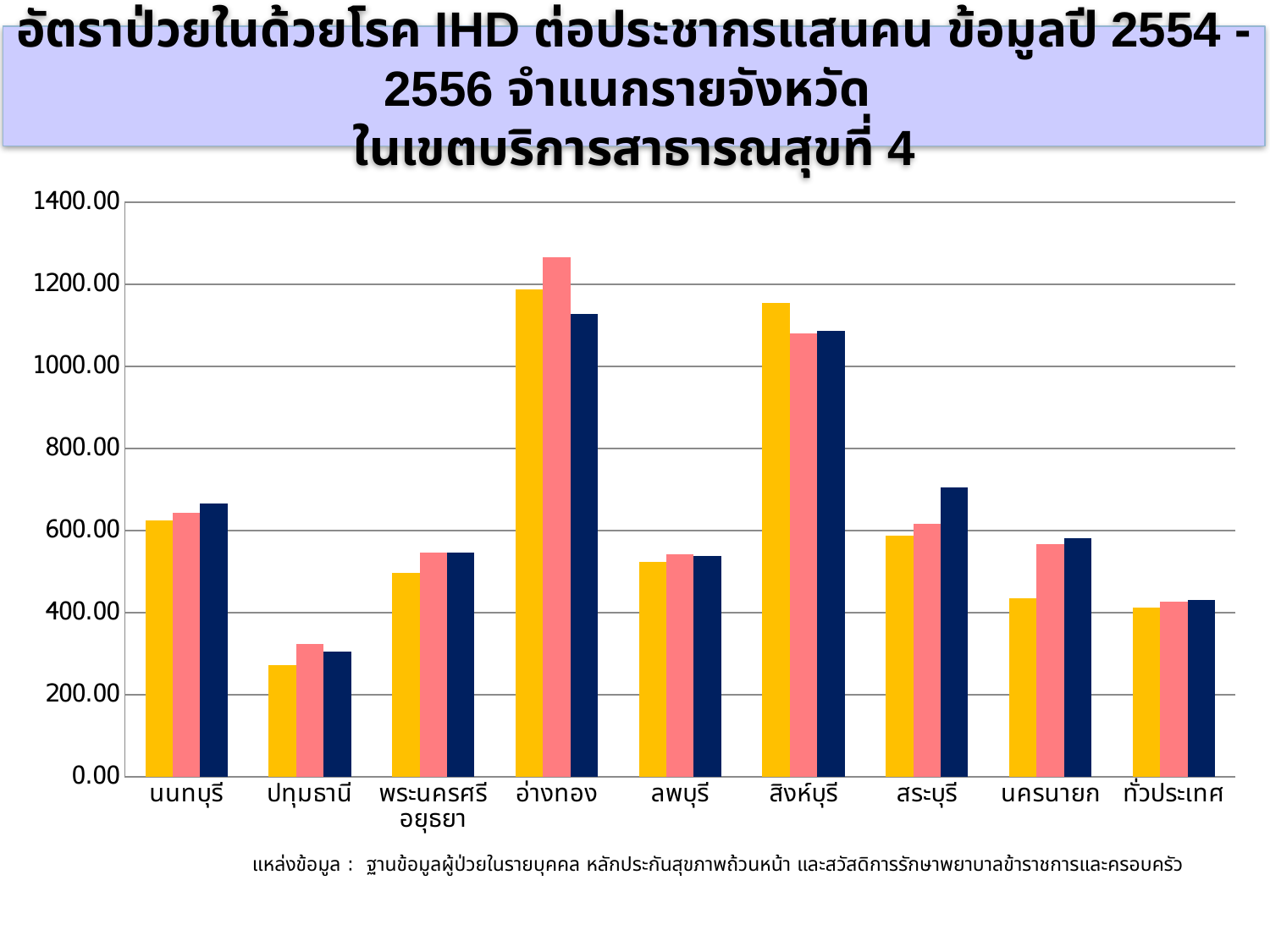

อัตราป่วยในด้วยโรค IHD ต่อประชากรแสนคน ข้อมูลปี 2554 - 2556 จำแนกรายจังหวัด
ในเขตบริการสาธารณสุขที่ 4

### Chart

| Category | ปี 2554 | ปี 2555 | ปี 2556 |
|---|---|---|---|
| นนทบุรี | 625.0758000000001 | 643.3775999999999 | 665.8119903600868 |
| ปทุมธานี | 272.57129999999995 | 324.2475999999999 | 304.9358982959239 |
| พระนครศรีอยุธยา | 497.53139999999985 | 545.5481 | 546.5353004750294 |
| อ่างทอง | 1187.6308999999999 | 1265.6177 | 1127.1744530614112 |
| ลพบุรี | 523.0220999999999 | 541.8091999999999 | 537.3244592785104 |
| สิงห์บุรี | 1154.9383 | 1080.1210999999998 | 1087.0943353697762 |
| สระบุรี | 587.9605999999999 | 615.8206999999999 | 705.5519784780349 |
| นครนายก | 435.87609999999995 | 566.5967000000002 | 581.7023890090719 |
| ทั่วประเทศ | 412.7 | 427.53 | 431.91485061690656 |
แหล่งข้อมูล :  ฐานข้อมูลผู้ป่วยในรายบุคคล หลักประกันสุขภาพถ้วนหน้า และสวัสดิการรักษาพยาบาลข้าราชการและครอบครัว